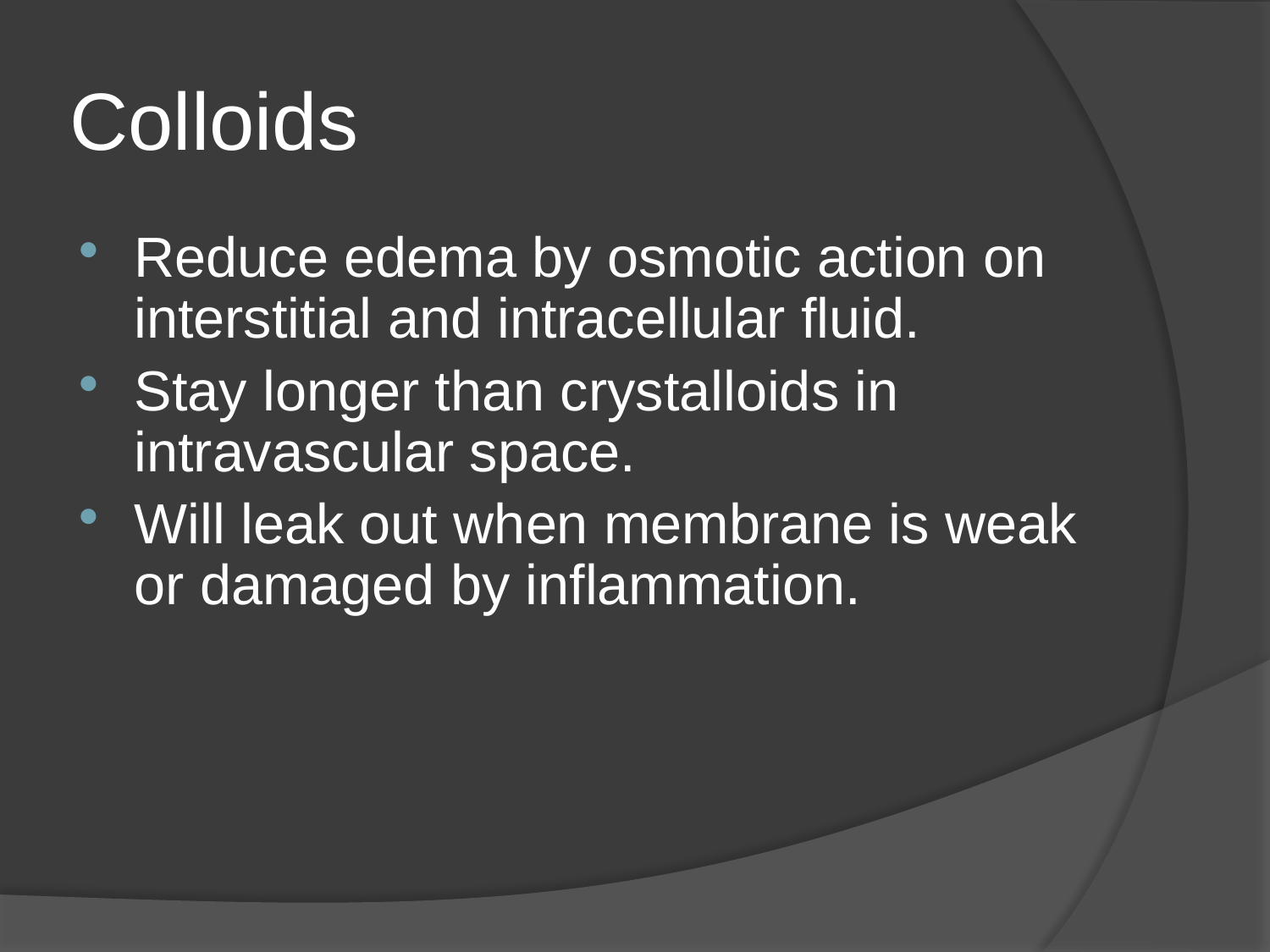

# Colloids
Reduce edema by osmotic action on  interstitial and intracellular fluid.
Stay longer than crystalloids in intravascular space.
Will leak out when membrane is weak or damaged by inflammation.